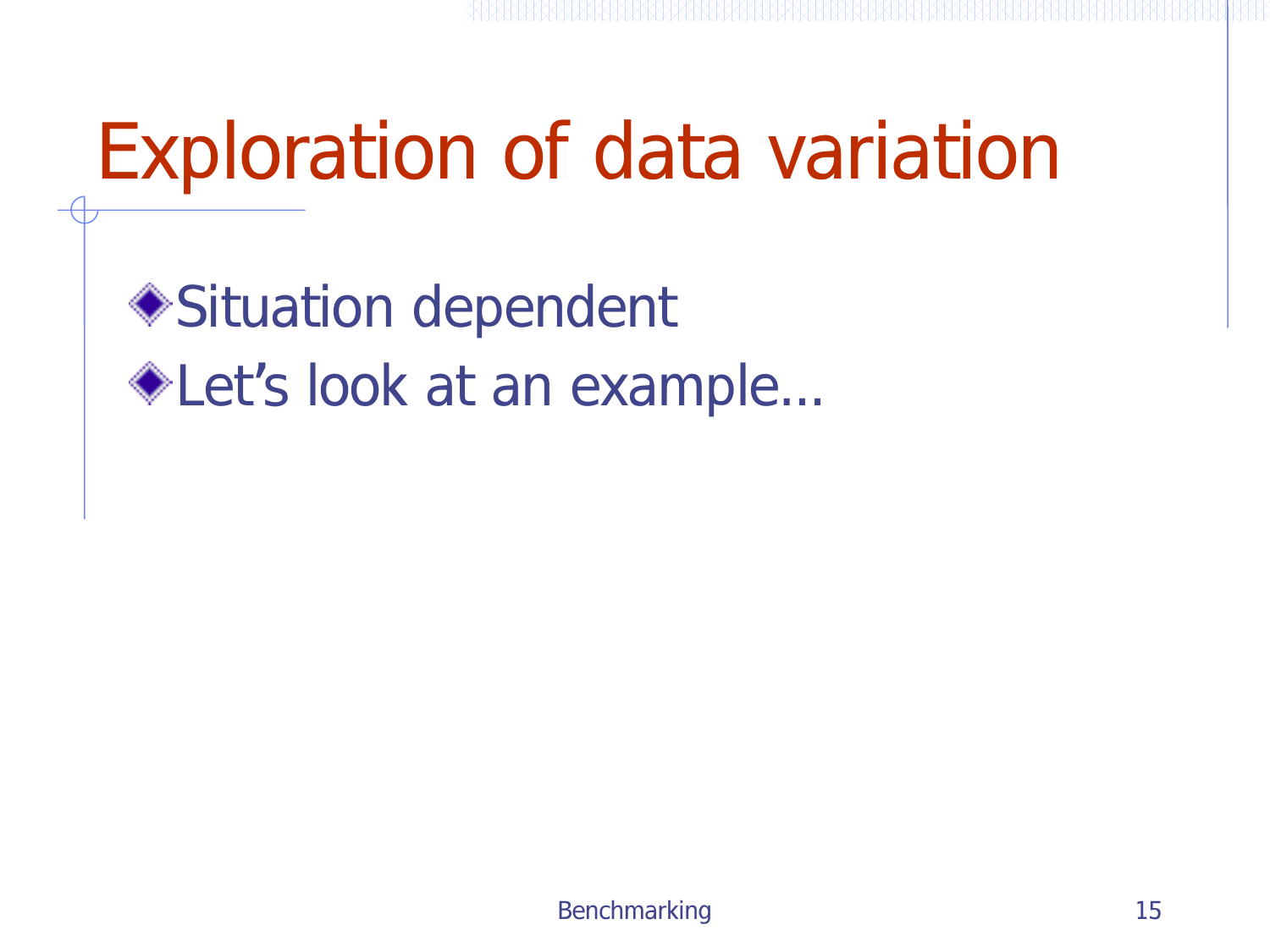

# Exploration of data variation
Situation dependent
Let’s look at an example…
Benchmarking
15